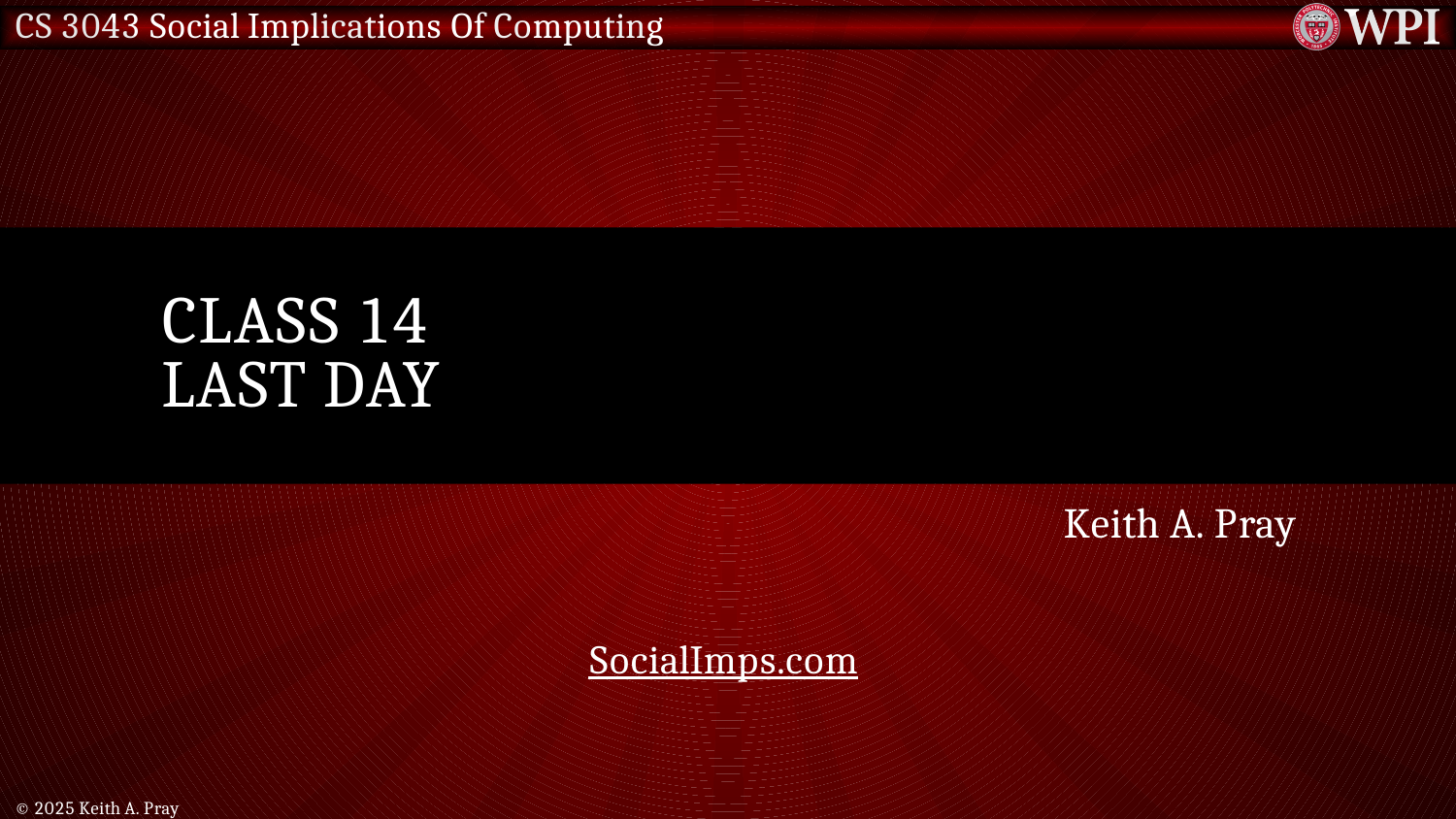

# Class 14 Last Day
Keith A. Pray

SocialImps.com
© 2025 Keith A. Pray